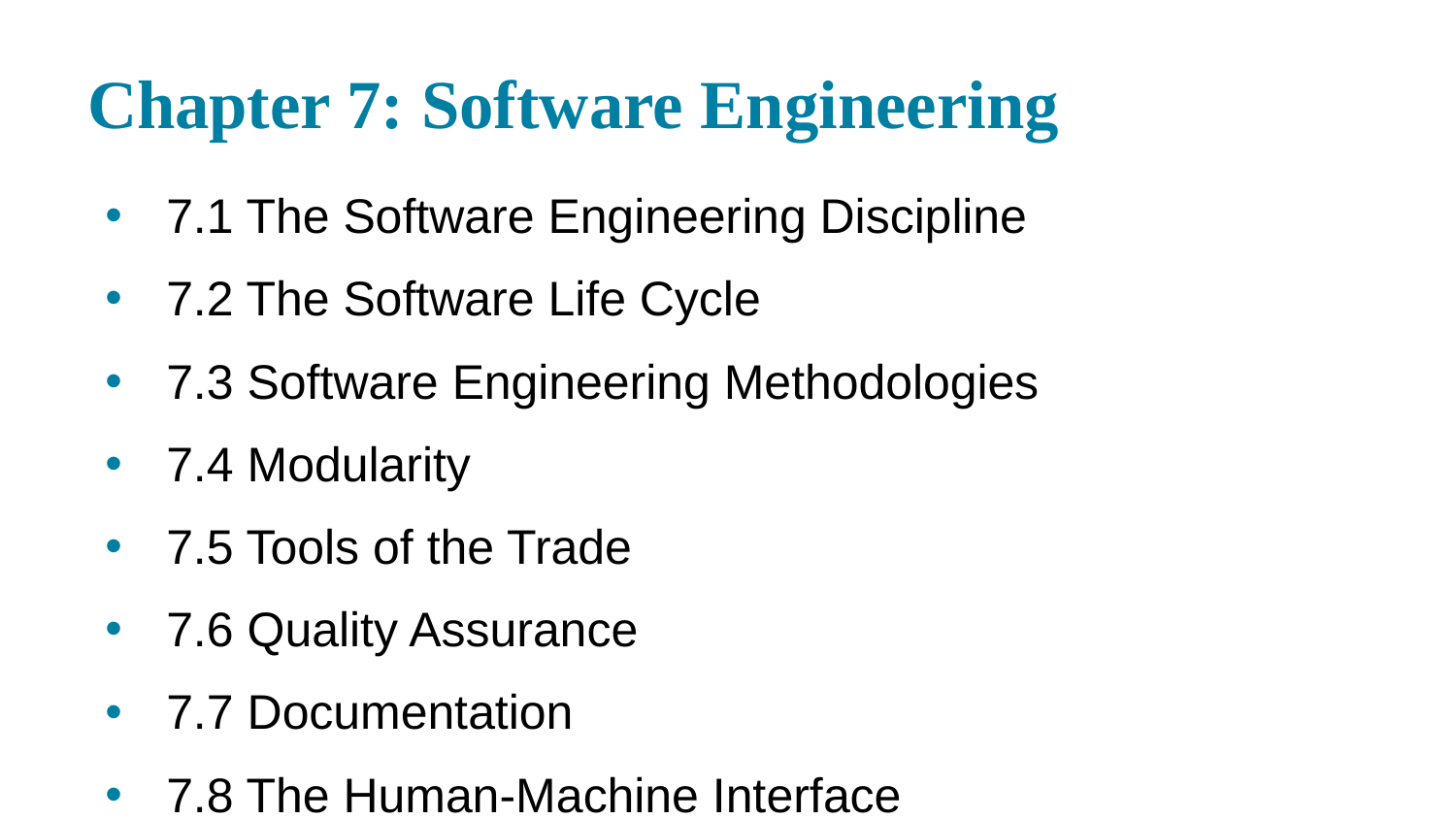

# Chapter 7: Software Engineering
7.1 The Software Engineering Discipline
7.2 The Software Life Cycle
7.3 Software Engineering Methodologies
7.4 Modularity
7.5 Tools of the Trade
7.6 Quality Assurance
7.7 Documentation
7.8 The Human-Machine Interface
7.9 Software Ownership and Liability